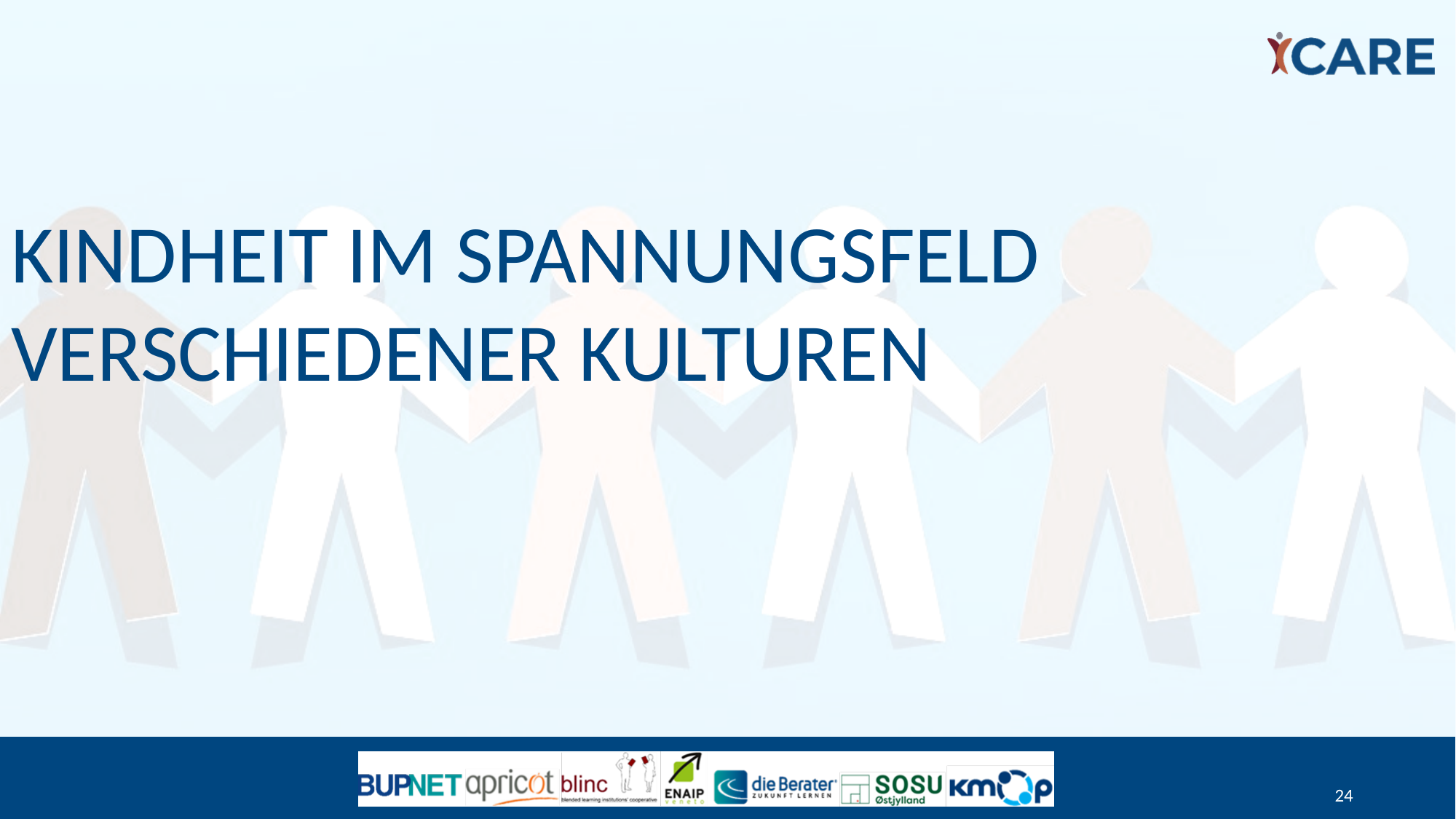

# Kindheit im Spannungsfeld verschiedener Kulturen

24